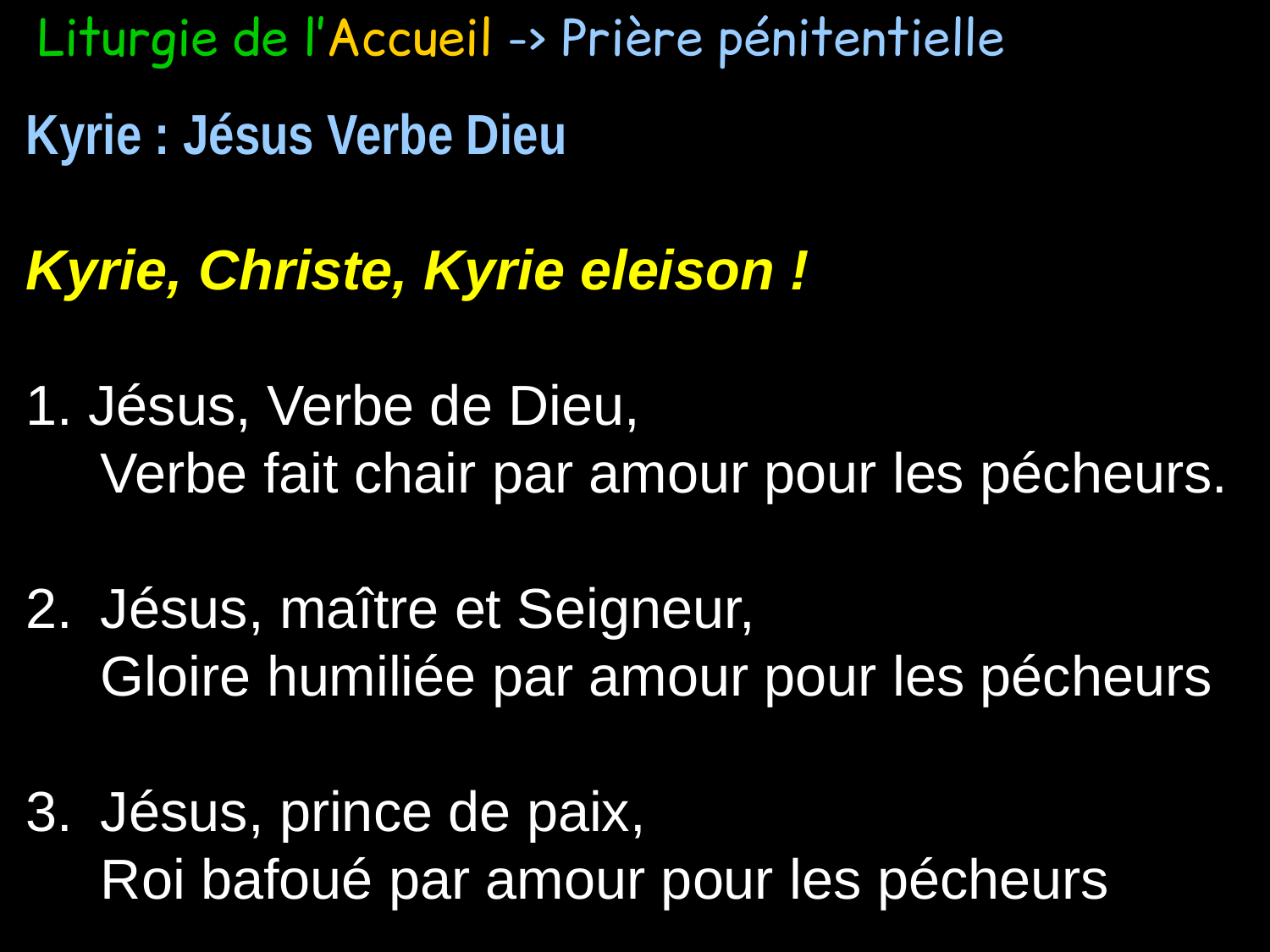

Liturgie de l’Accueil -> Prière pénitentielle
Kyrie : Jésus Verbe Dieu
Kyrie, Christe, Kyrie eleison !
1. Jésus, Verbe de Dieu,
	Verbe fait chair par amour pour les pécheurs.
2.	Jésus, maître et Seigneur,
	Gloire humiliée par amour pour les pécheurs
3.	Jésus, prince de paix,
	Roi bafoué par amour pour les pécheurs